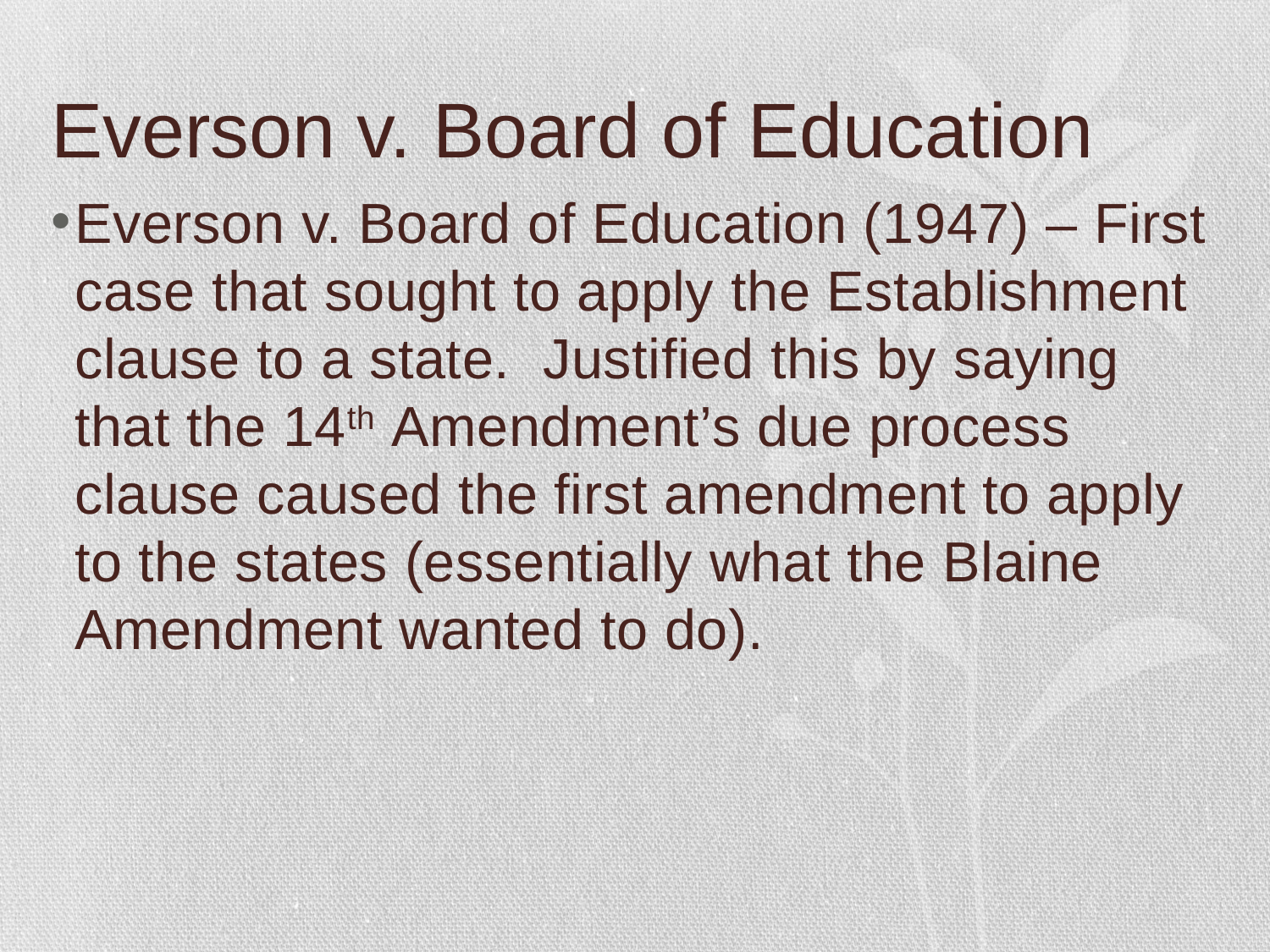

# Everson v. Board of Education
Everson v. Board of Education (1947) – First case that sought to apply the Establishment clause to a state.  Justified this by saying that the 14th Amendment’s due process clause caused the first amendment to apply to the states (essentially what the Blaine Amendment wanted to do).